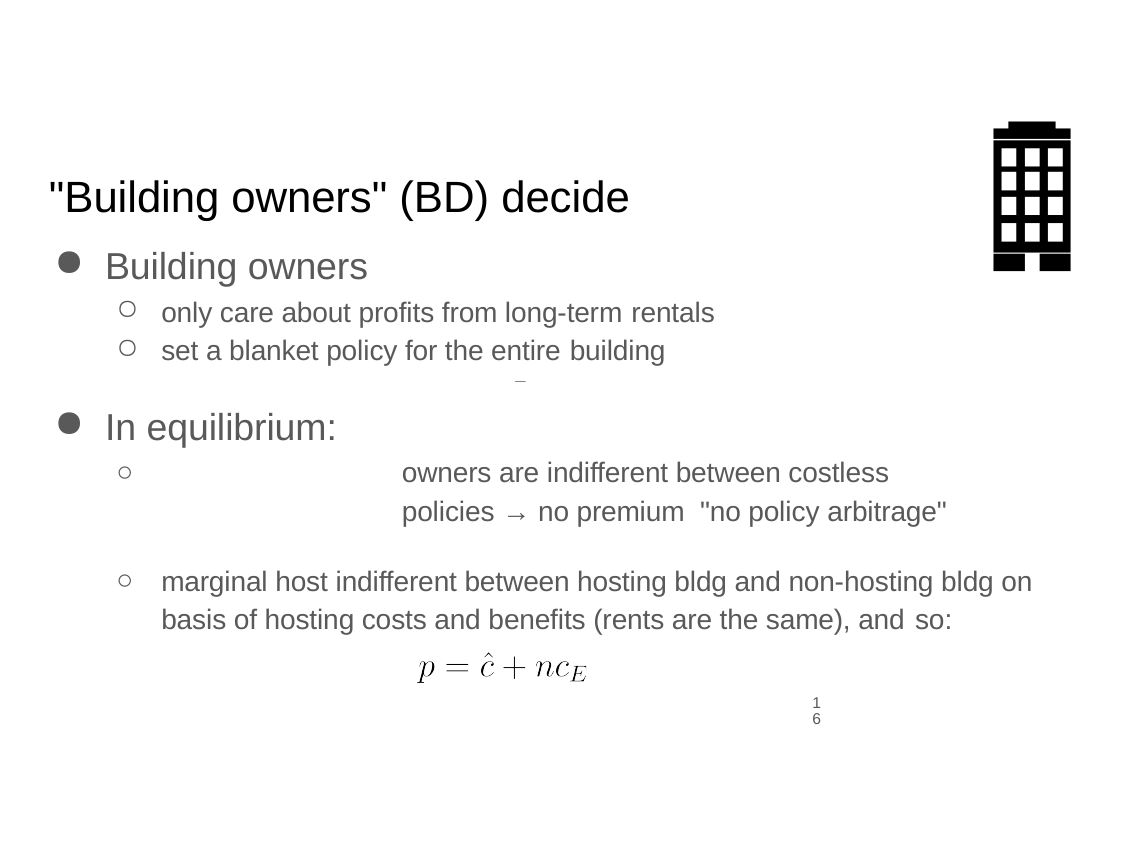

# "Building owners" (BD) decide
Building owners
only care about profits from long-term rentals
set a blanket policy for the entire building

In equilibrium:
owners are indifferent between costless policies → no premium  "no policy arbitrage"

marginal host indifferent between hosting bldg and non-hosting bldg on  basis of hosting costs and benefits (rents are the same), and so:
■

■

16